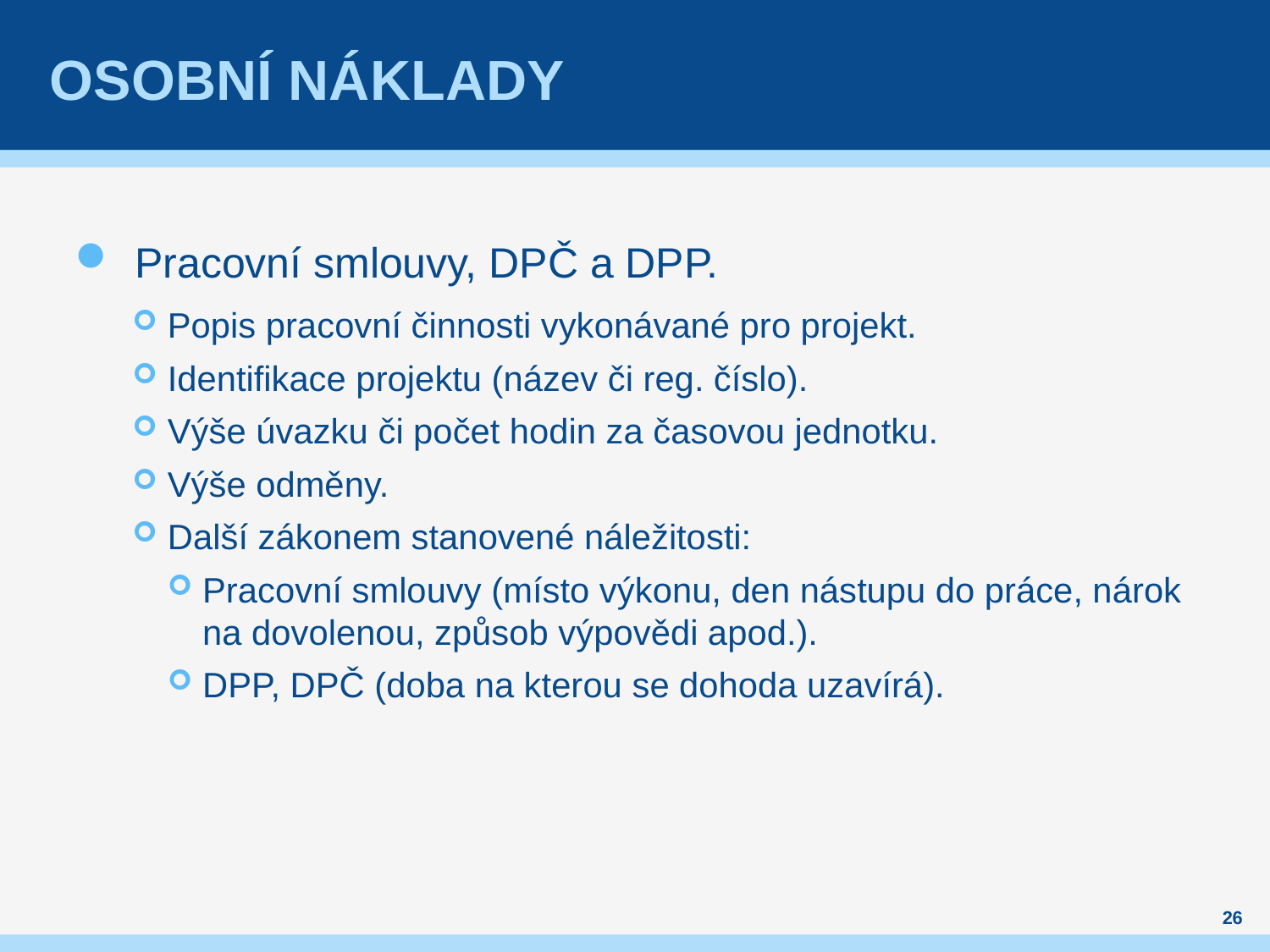

# Osobní náklady
Pracovní smlouvy, DPČ a DPP.
Popis pracovní činnosti vykonávané pro projekt.
Identifikace projektu (název či reg. číslo).
Výše úvazku či počet hodin za časovou jednotku.
Výše odměny.
Další zákonem stanovené náležitosti:
Pracovní smlouvy (místo výkonu, den nástupu do práce, nárok na dovolenou, způsob výpovědi apod.).
DPP, DPČ (doba na kterou se dohoda uzavírá).

26